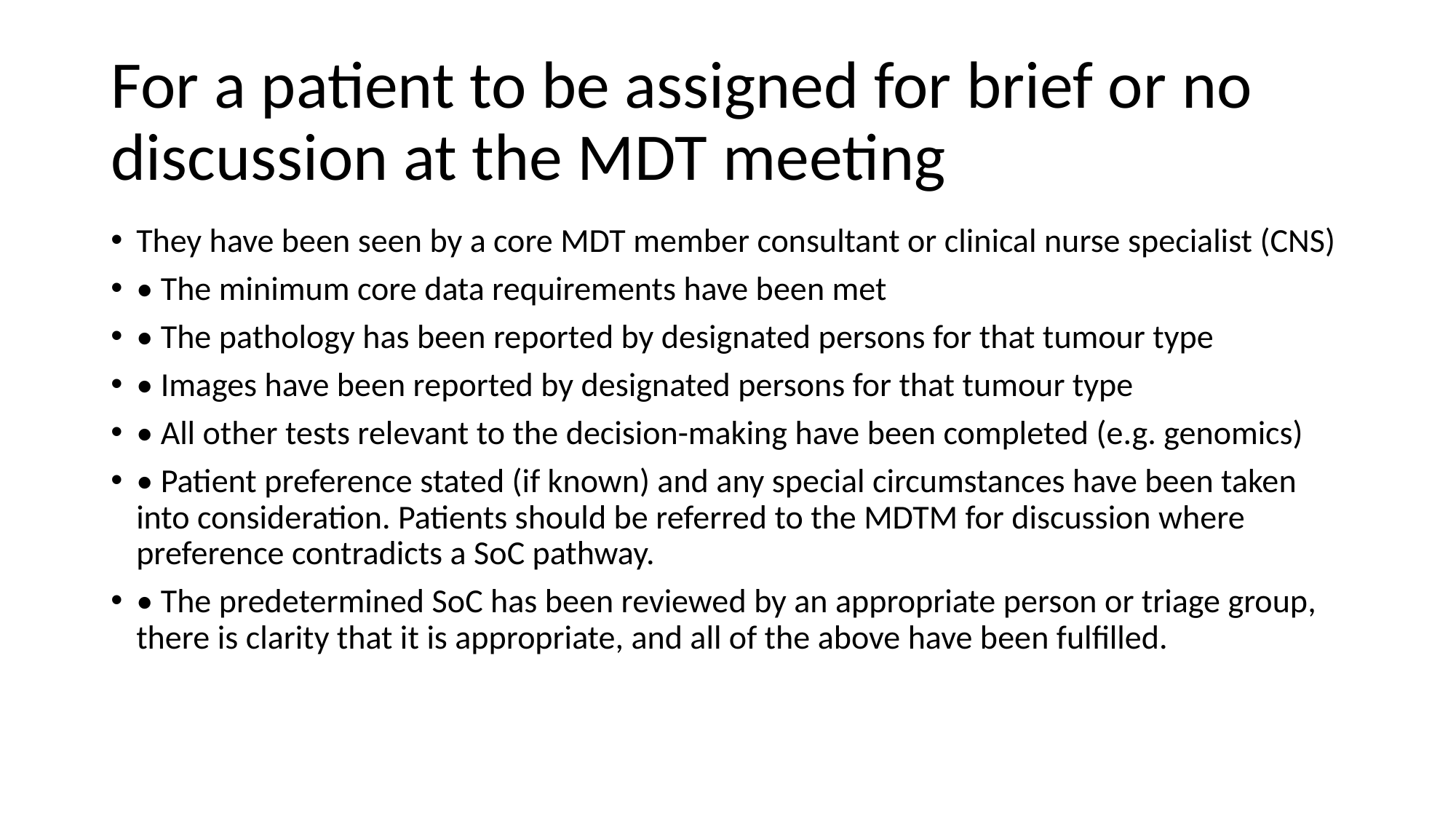

# For a patient to be assigned for brief or no discussion at the MDT meeting
They have been seen by a core MDT member consultant or clinical nurse specialist (CNS)
• The minimum core data requirements have been met
• The pathology has been reported by designated persons for that tumour type
• Images have been reported by designated persons for that tumour type
• All other tests relevant to the decision-making have been completed (e.g. genomics)
• Patient preference stated (if known) and any special circumstances have been taken into consideration. Patients should be referred to the MDTM for discussion where preference contradicts a SoC pathway.
• The predetermined SoC has been reviewed by an appropriate person or triage group, there is clarity that it is appropriate, and all of the above have been fulfilled.